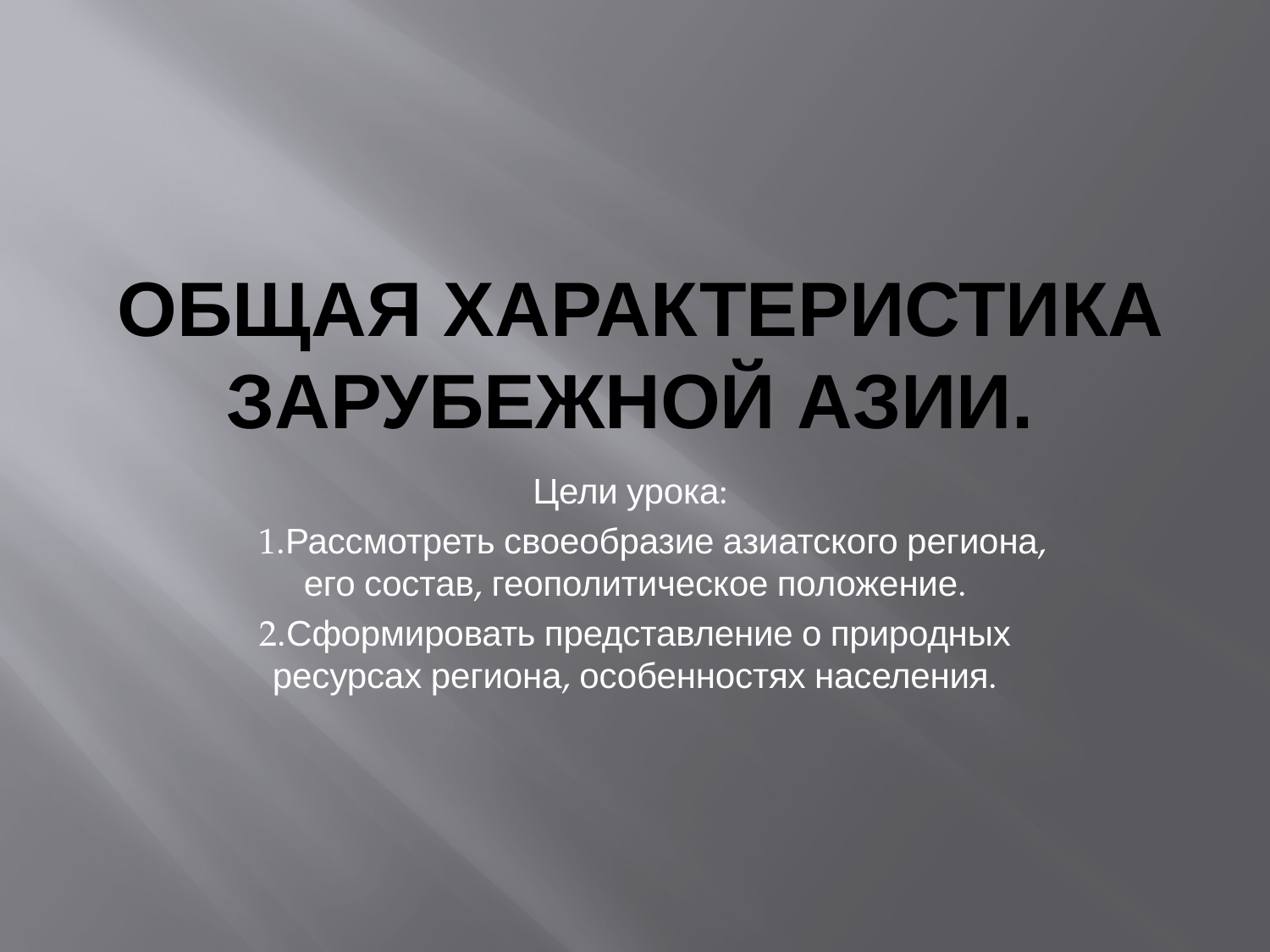

# Общая характеристика Зарубежной Азии.
Цели урока:
    1.Рассмотреть своеобразие азиатского региона, его состав, геополитическое положение.
2.Сформировать представление о природных ресурсах региона, особенностях населения.